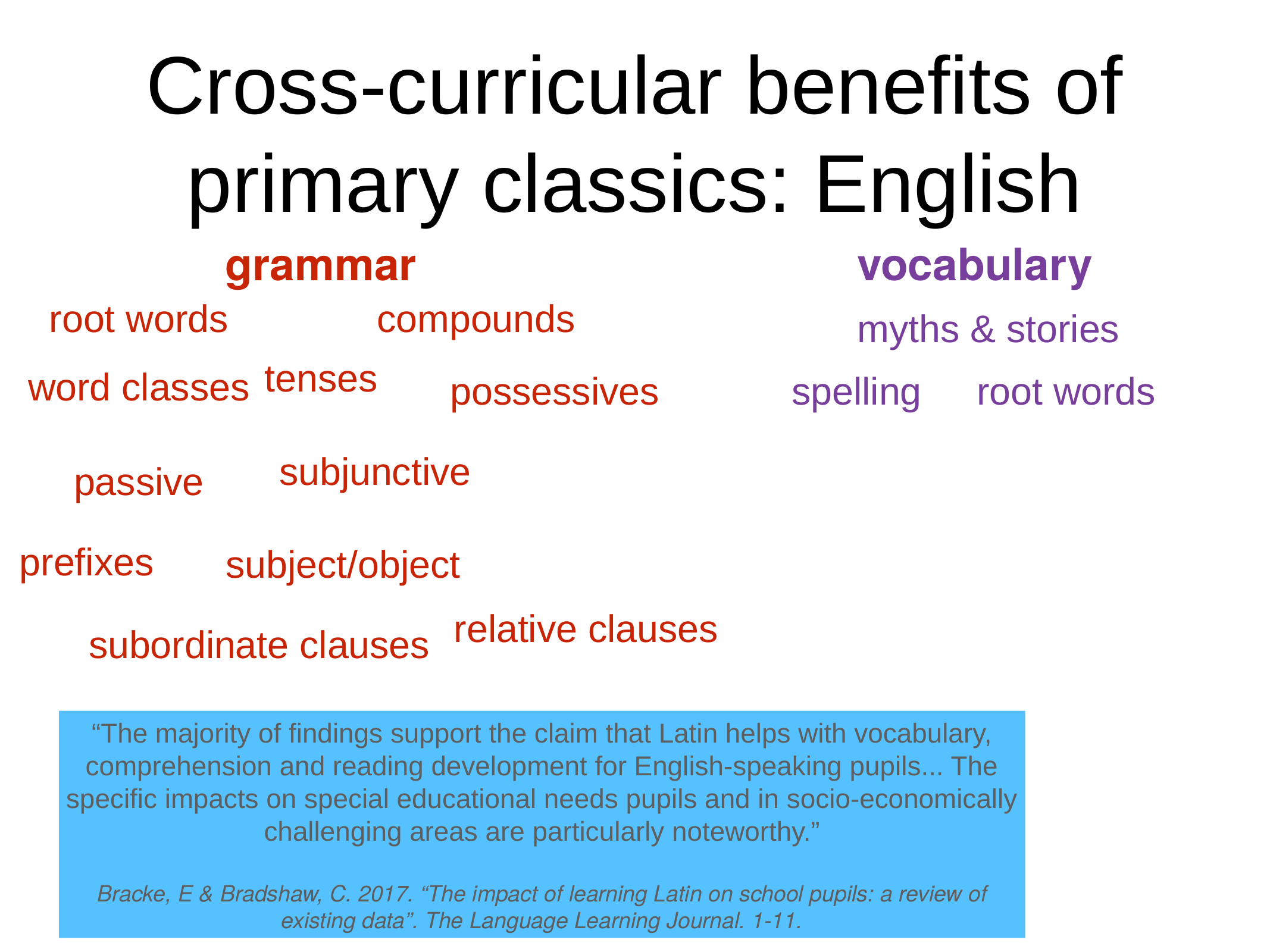

# Cross-curricular benefits of primary classics: English
grammar
vocabulary
root words
compounds
myths & stories
tenses
word classes
possessives
spelling
root words
subjunctive
passive
prefixes
subject/object
relative clauses
subordinate clauses
“The majority of findings support the claim that Latin helps with vocabulary, comprehension and reading development for English-speaking pupils... The specific impacts on special educational needs pupils and in socio-economically challenging areas are particularly noteworthy.”
Bracke, E & Bradshaw, C. 2017. “The impact of learning Latin on school pupils: a review of existing data”. The Language Learning Journal. 1-11.